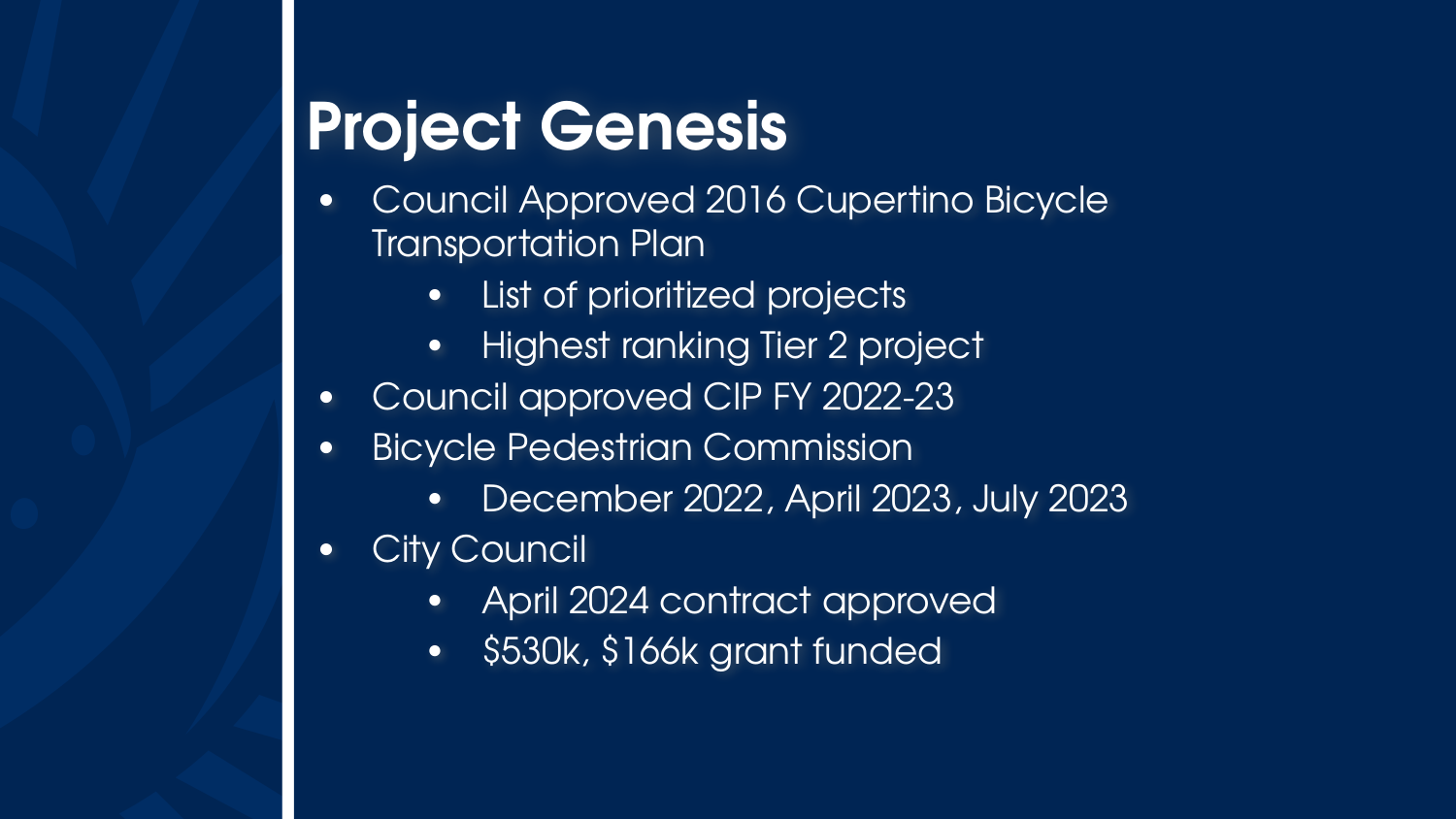

# Project Genesis
Council Approved 2016 Cupertino Bicycle Transportation Plan
List of prioritized projects
Highest ranking Tier 2 project
Council approved CIP FY 2022-23
Bicycle Pedestrian Commission
December 2022, April 2023, July 2023
City Council
April 2024 contract approved
$530k, $166k grant funded